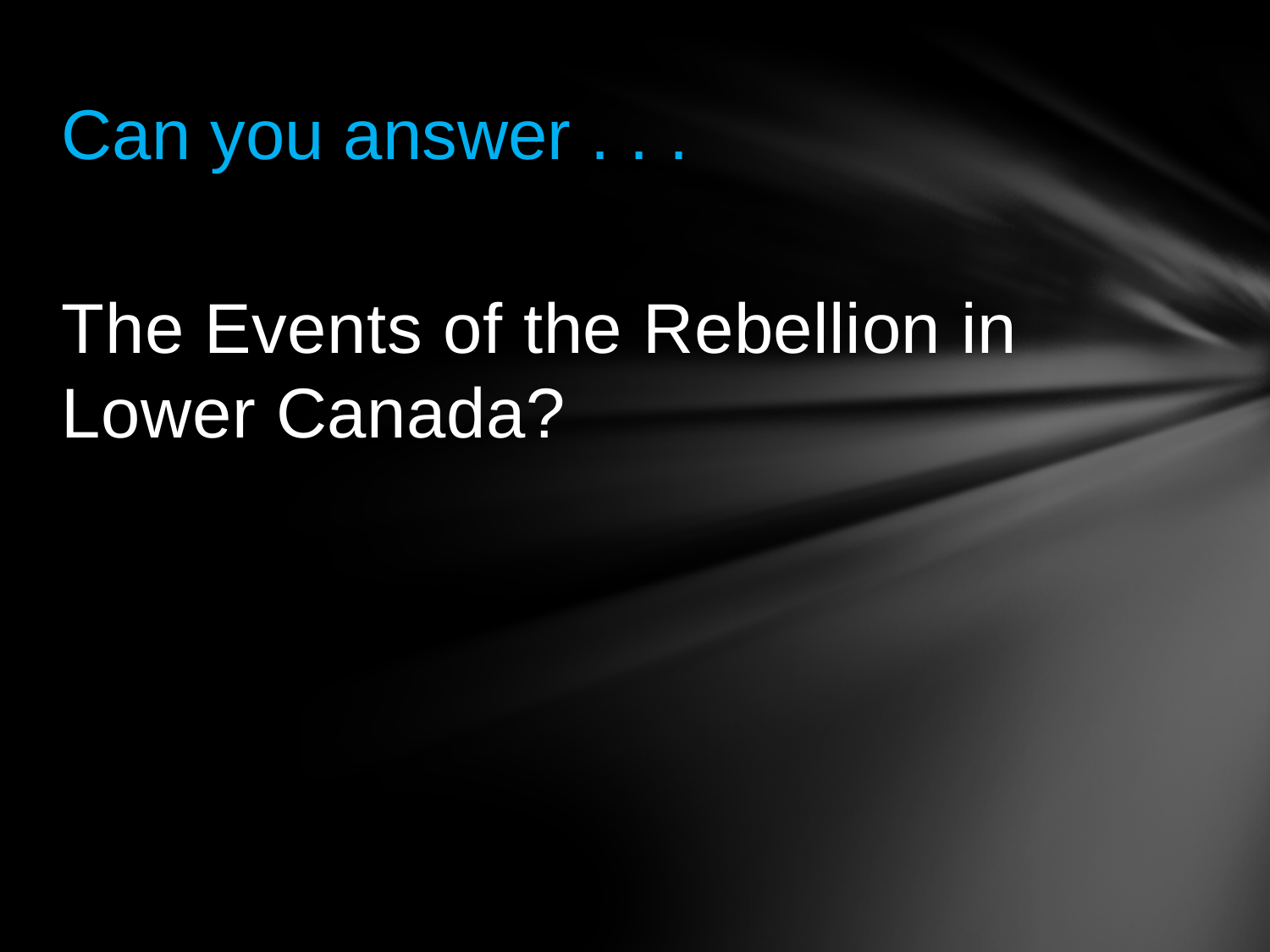

# Can you answer . . .
The Events of the Rebellion in Lower Canada?